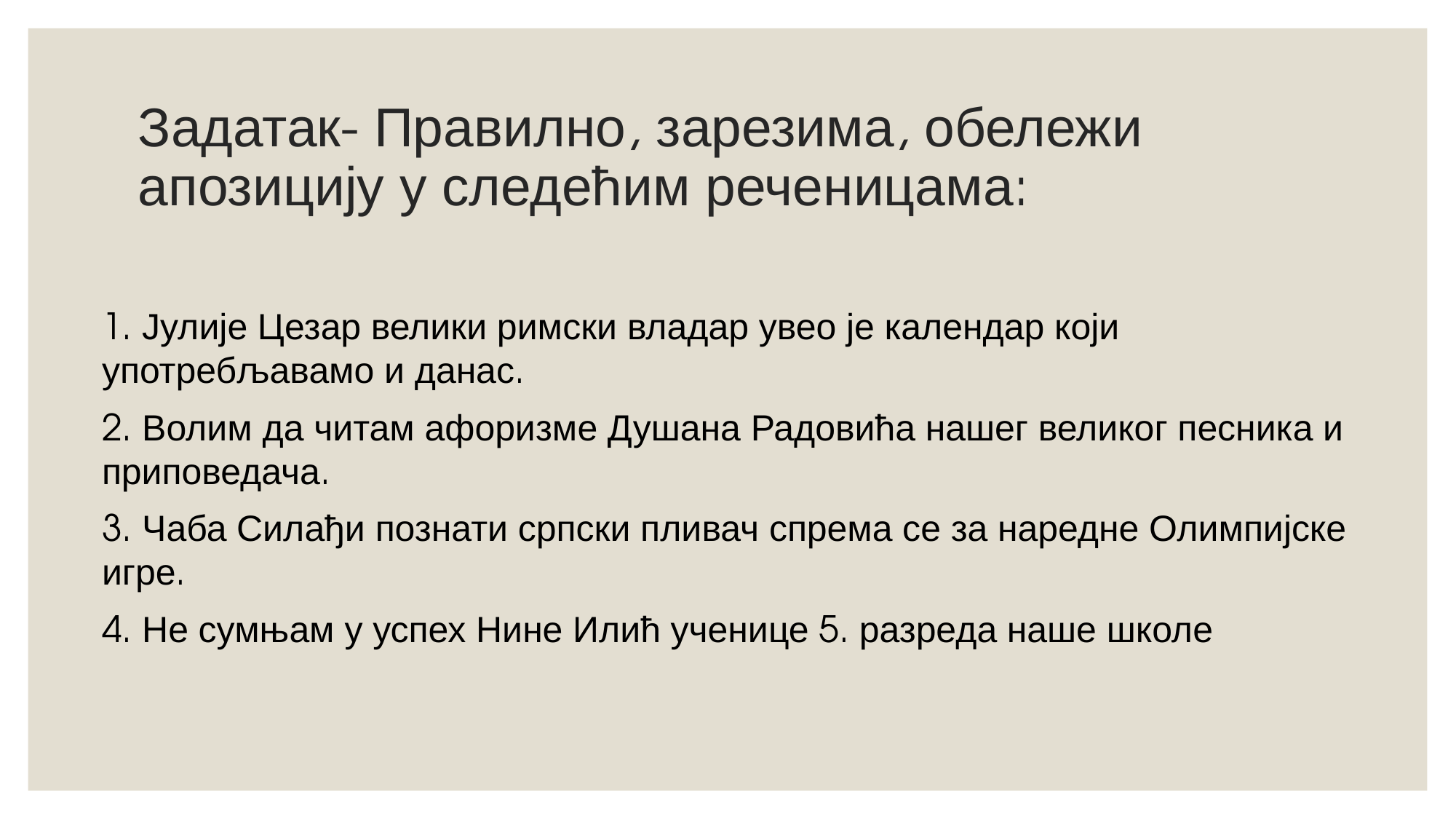

# Задатак- Правилно, зарезима, обележи апозицију у следећим реченицама:

1. Јулије Цезар велики римски владар увео је календар који употребљавамо и данас.
2. Волим да читам афоризме Душана Радовића нашег великог песника и приповедача.
3. Чаба Силађи познати српски пливач спрема се за наредне Олимпијске игре.
4. Не сумњам у успех Нине Илић ученице 5. разреда наше школе